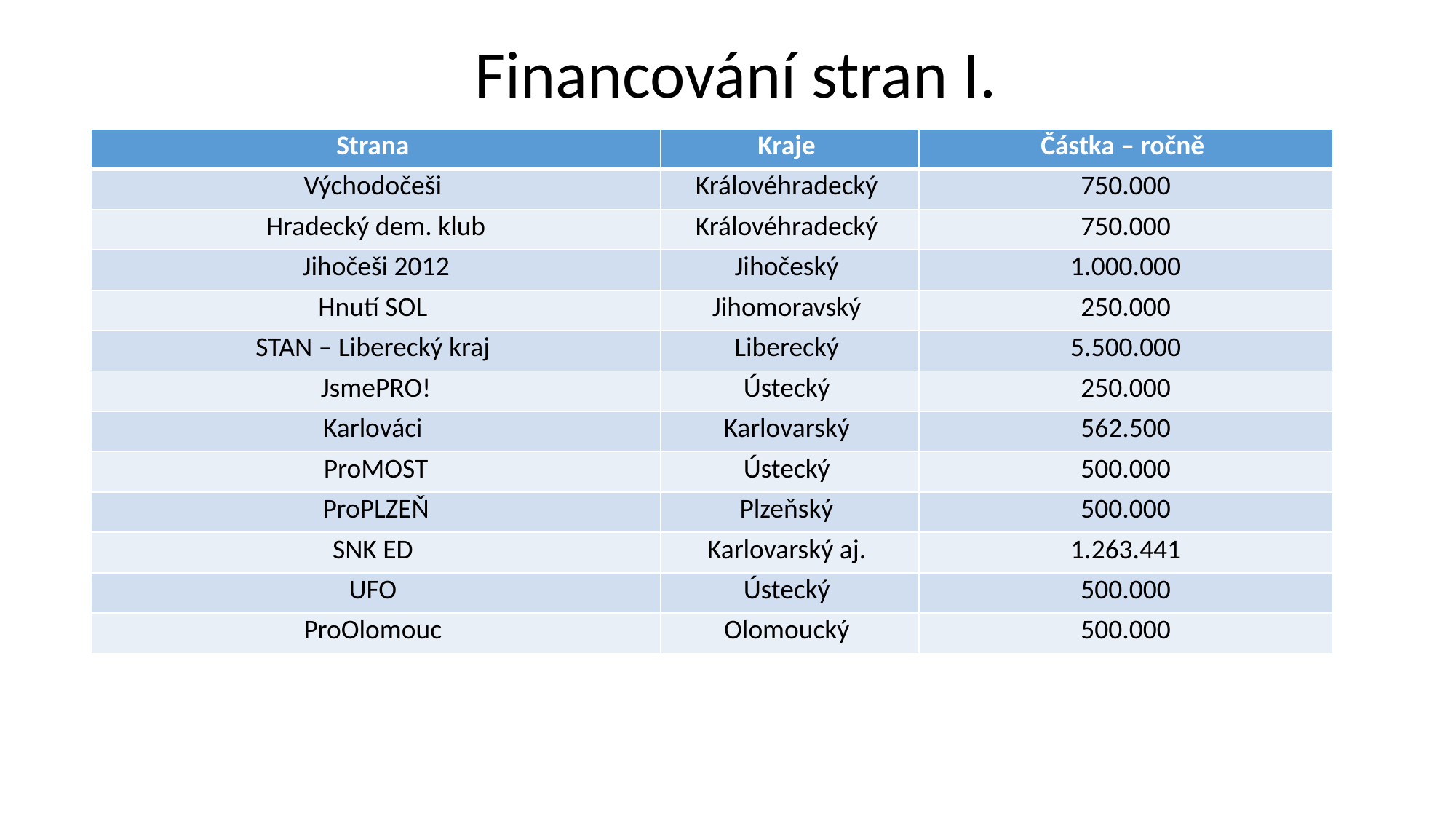

# Financování stran I.
| Strana | Kraje | Částka – ročně |
| --- | --- | --- |
| Východočeši | Královéhradecký | 750.000 |
| Hradecký dem. klub | Královéhradecký | 750.000 |
| Jihočeši 2012 | Jihočeský | 1.000.000 |
| Hnutí SOL | Jihomoravský | 250.000 |
| STAN – Liberecký kraj | Liberecký | 5.500.000 |
| JsmePRO! | Ústecký | 250.000 |
| Karlováci | Karlovarský | 562.500 |
| ProMOST | Ústecký | 500.000 |
| ProPLZEŇ | Plzeňský | 500.000 |
| SNK ED | Karlovarský aj. | 1.263.441 |
| UFO | Ústecký | 500.000 |
| ProOlomouc | Olomoucký | 500.000 |